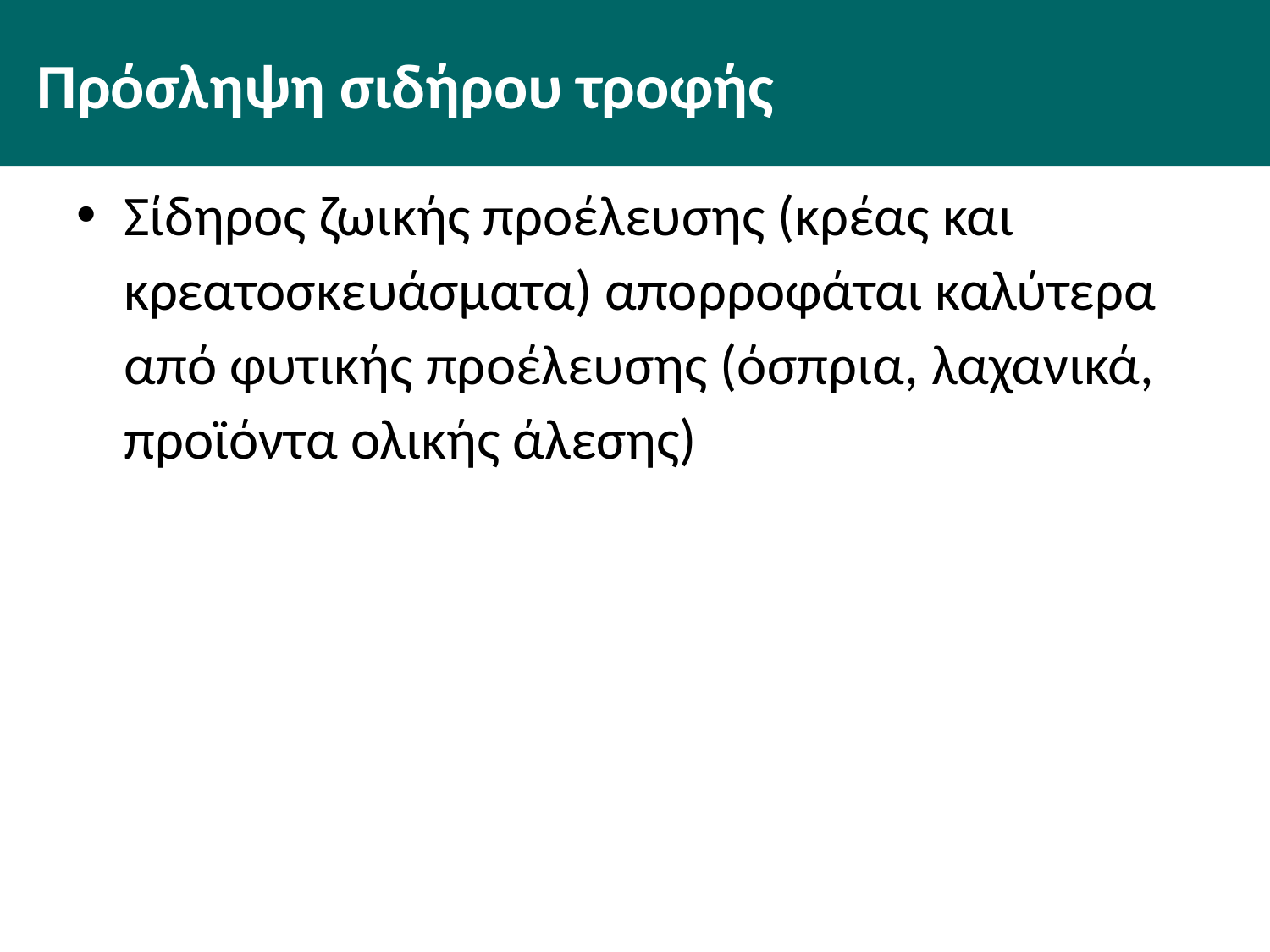

# Πρόσληψη σιδήρου τροφής
Σίδηρος ζωικής προέλευσης (κρέας και κρεατοσκευάσματα) απορροφάται καλύτερα από φυτικής προέλευσης (όσπρια, λαχανικά, προϊόντα ολικής άλεσης)